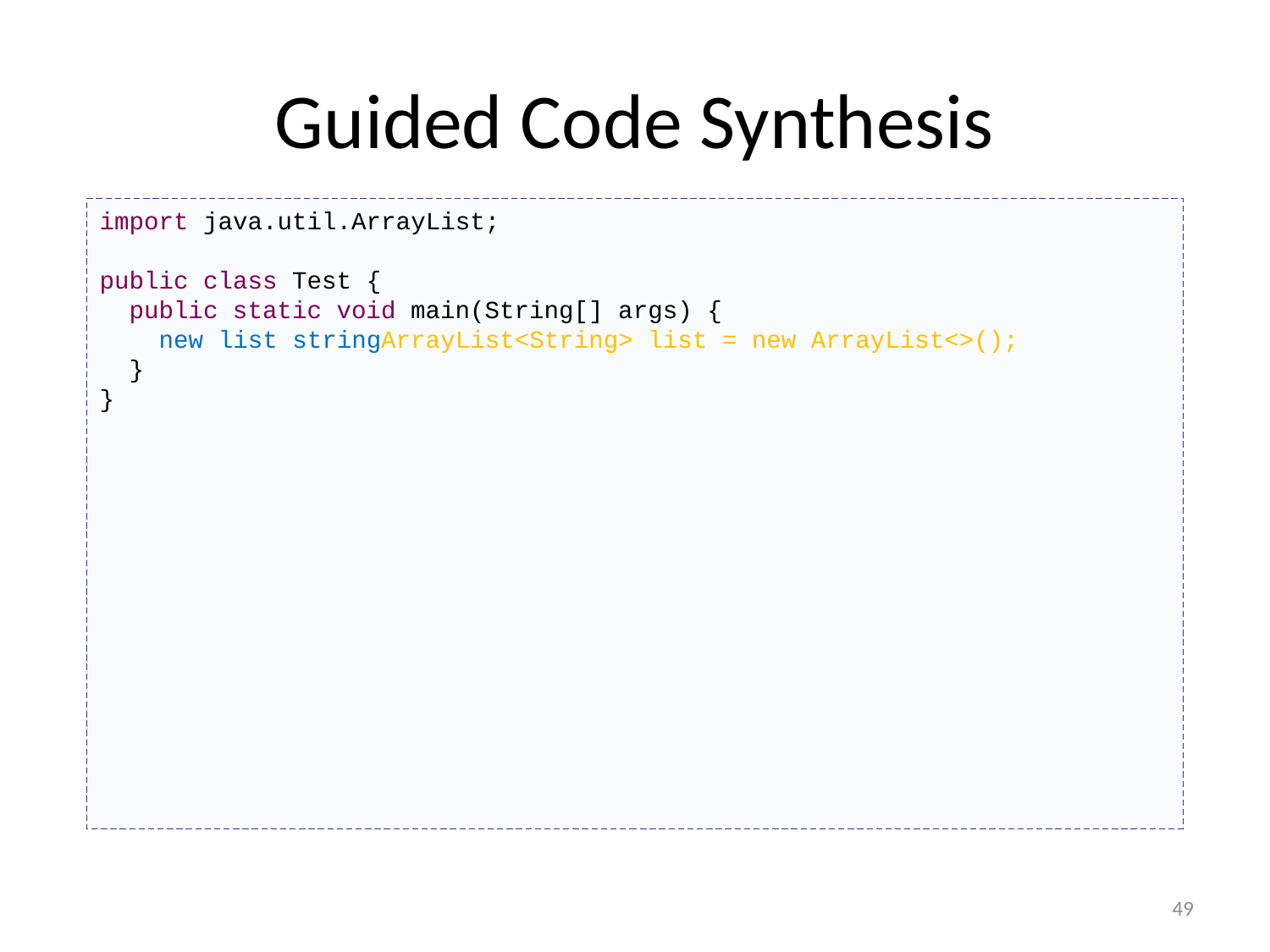

# Guided Code Synthesis
import java.util.ArrayList;

public class Test {
  public static void main(String[] args) {
    new list stringArrayList<String> list = new ArrayList<>();
  }
}

49